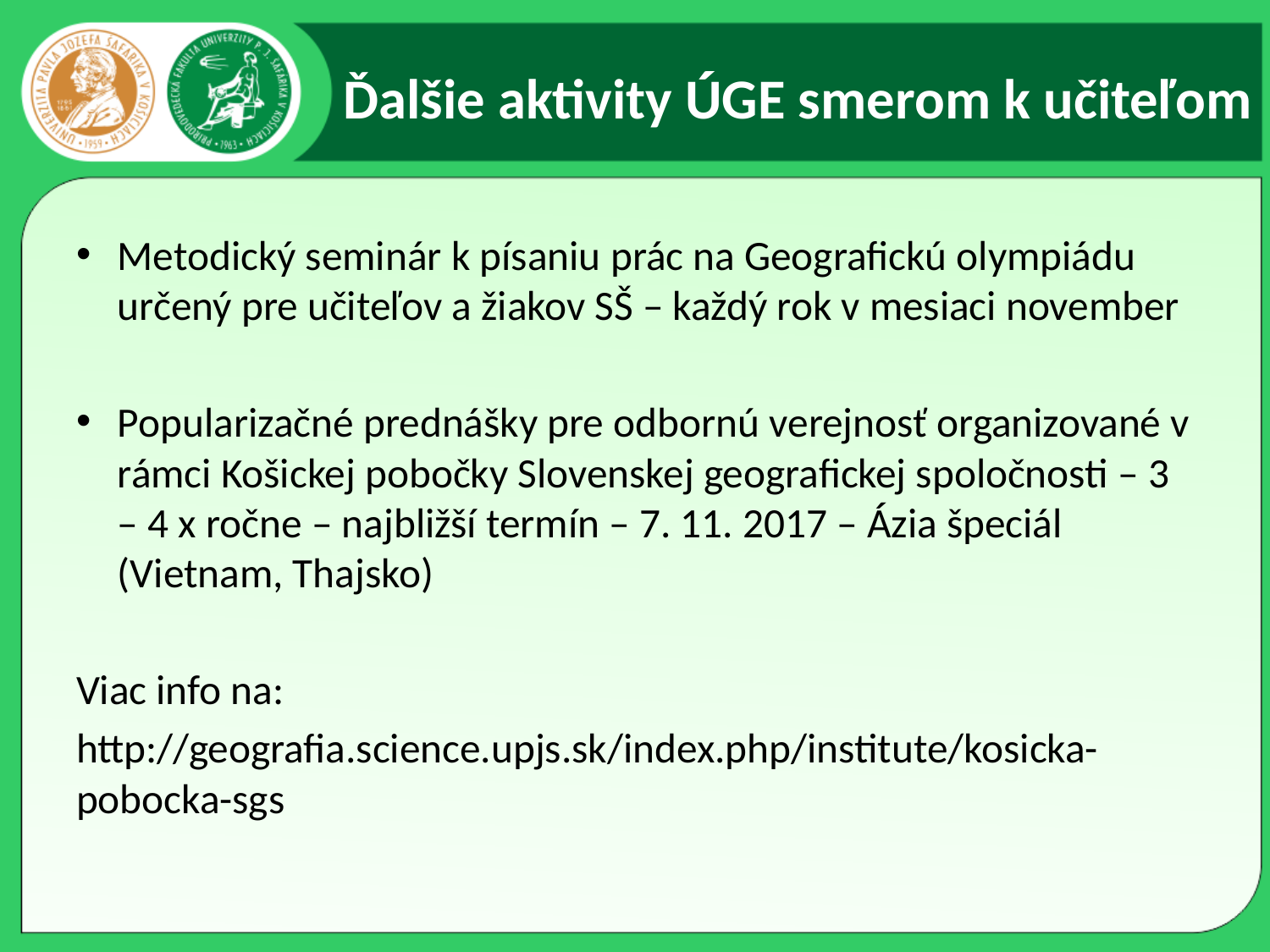

# Ďalšie aktivity ÚGE smerom k učiteľom
Metodický seminár k písaniu prác na Geografickú olympiádu určený pre učiteľov a žiakov SŠ – každý rok v mesiaci november

Popularizačné prednášky pre odbornú verejnosť organizované v rámci Košickej pobočky Slovenskej geografickej spoločnosti – 3 – 4 x ročne – najbližší termín – 7. 11. 2017 – Ázia špeciál (Vietnam, Thajsko)

Viac info na:
http://geografia.science.upjs.sk/index.php/institute/kosicka-pobocka-sgs